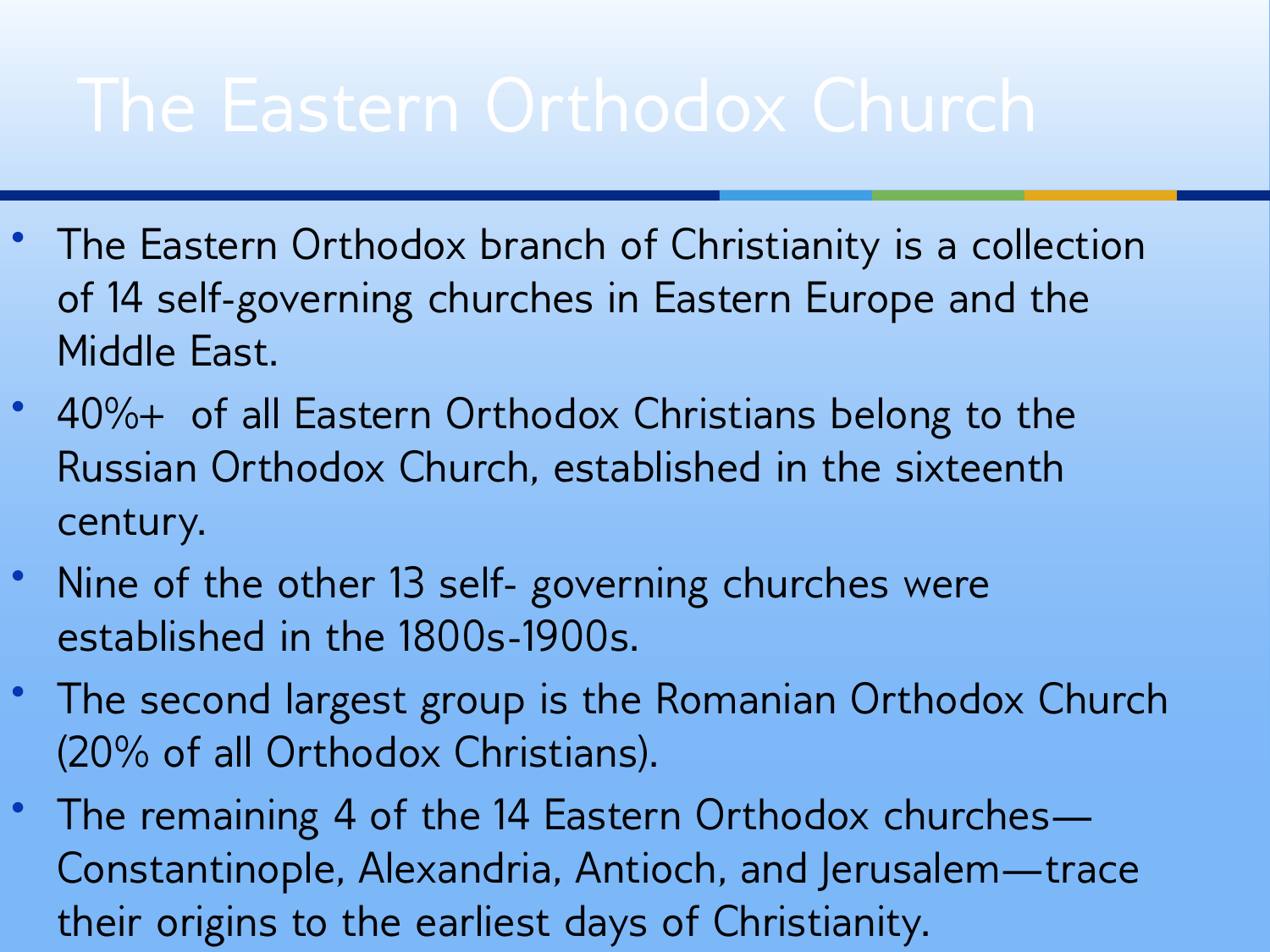

# The Eastern Orthodox Church
The Eastern Orthodox branch of Christianity is a collection of 14 self-governing churches in Eastern Europe and the Middle East.
40%+  of all Eastern Orthodox Christians belong to the Russian Orthodox Church, established in the sixteenth century.
Nine of the other 13 self- governing churches were established in the 1800s-1900s.
The second largest group is the Romanian Orthodox Church (20% of all Orthodox Christians).
The remaining 4 of the 14 Eastern Orthodox churches— Constantinople, Alexandria, Antioch, and Jerusalem—trace their origins to the earliest days of Christianity.